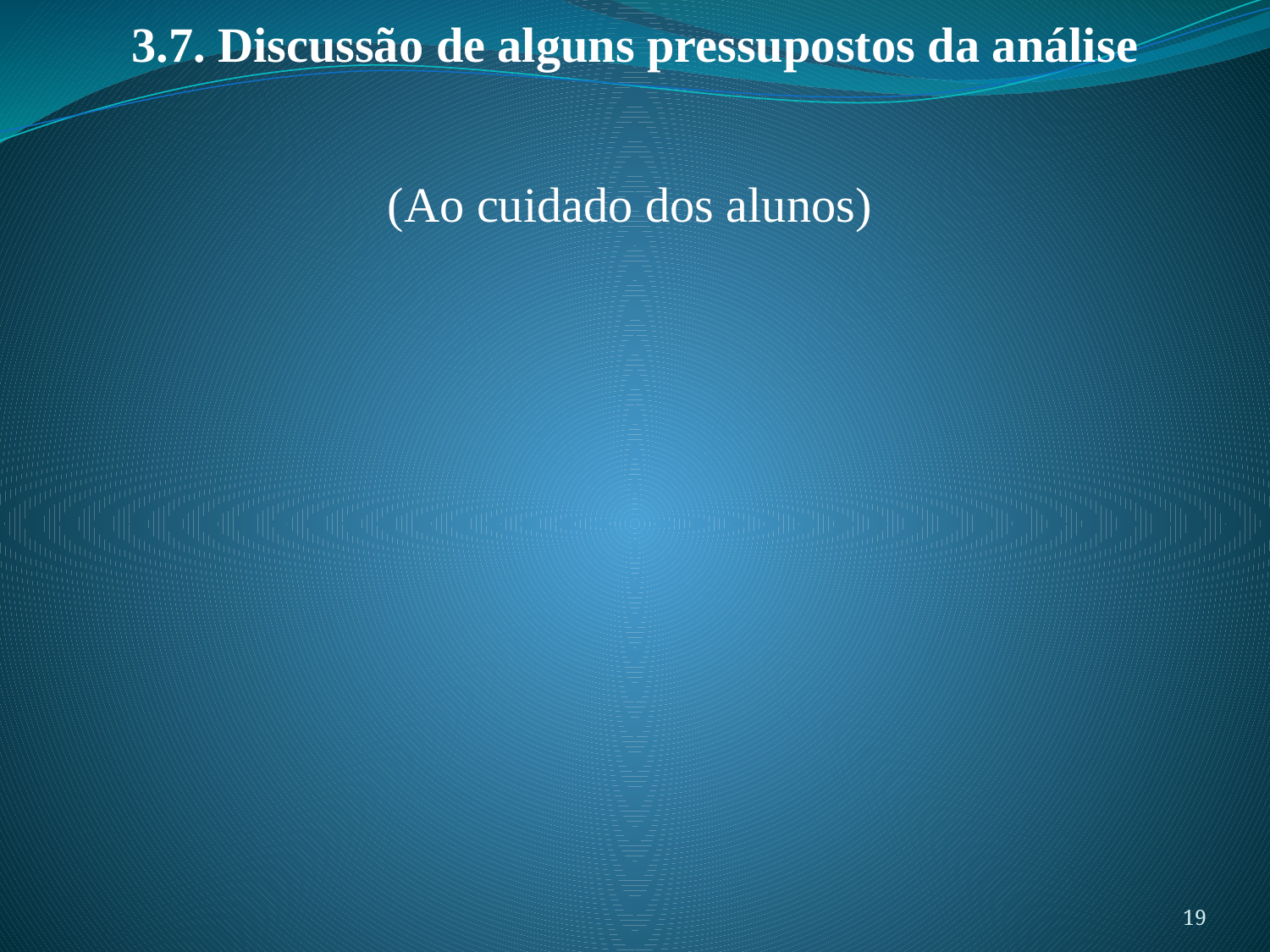

3.7. Discussão de alguns pressupostos da análise

(Ao cuidado dos alunos)
19